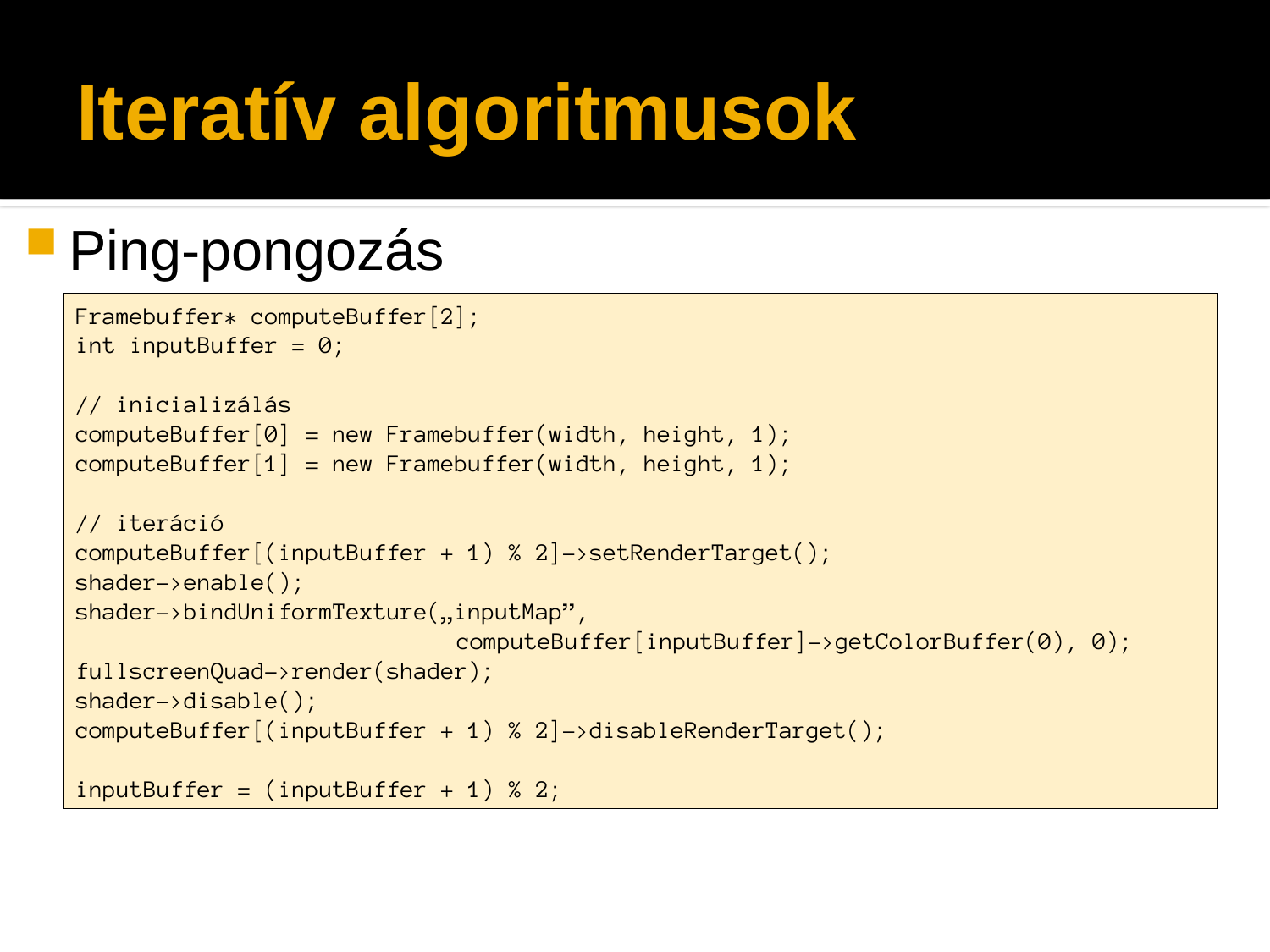

# Iteratív algoritmusok
Ping-pongozás
Framebuffer* computeBuffer[2];
int inputBuffer = 0;

// inicializálás
computeBuffer[0] = new Framebuffer(width, height, 1);
computeBuffer[1] = new Framebuffer(width, height, 1);

// iteráció
computeBuffer[(inputBuffer + 1) % 2]->setRenderTarget();
shader->enable();
shader->bindUniformTexture(„inputMap”,
			computeBuffer[inputBuffer]->getColorBuffer(0), 0);
fullscreenQuad->render(shader);
shader->disable();
computeBuffer[(inputBuffer + 1) % 2]->disableRenderTarget();

inputBuffer = (inputBuffer + 1) % 2;